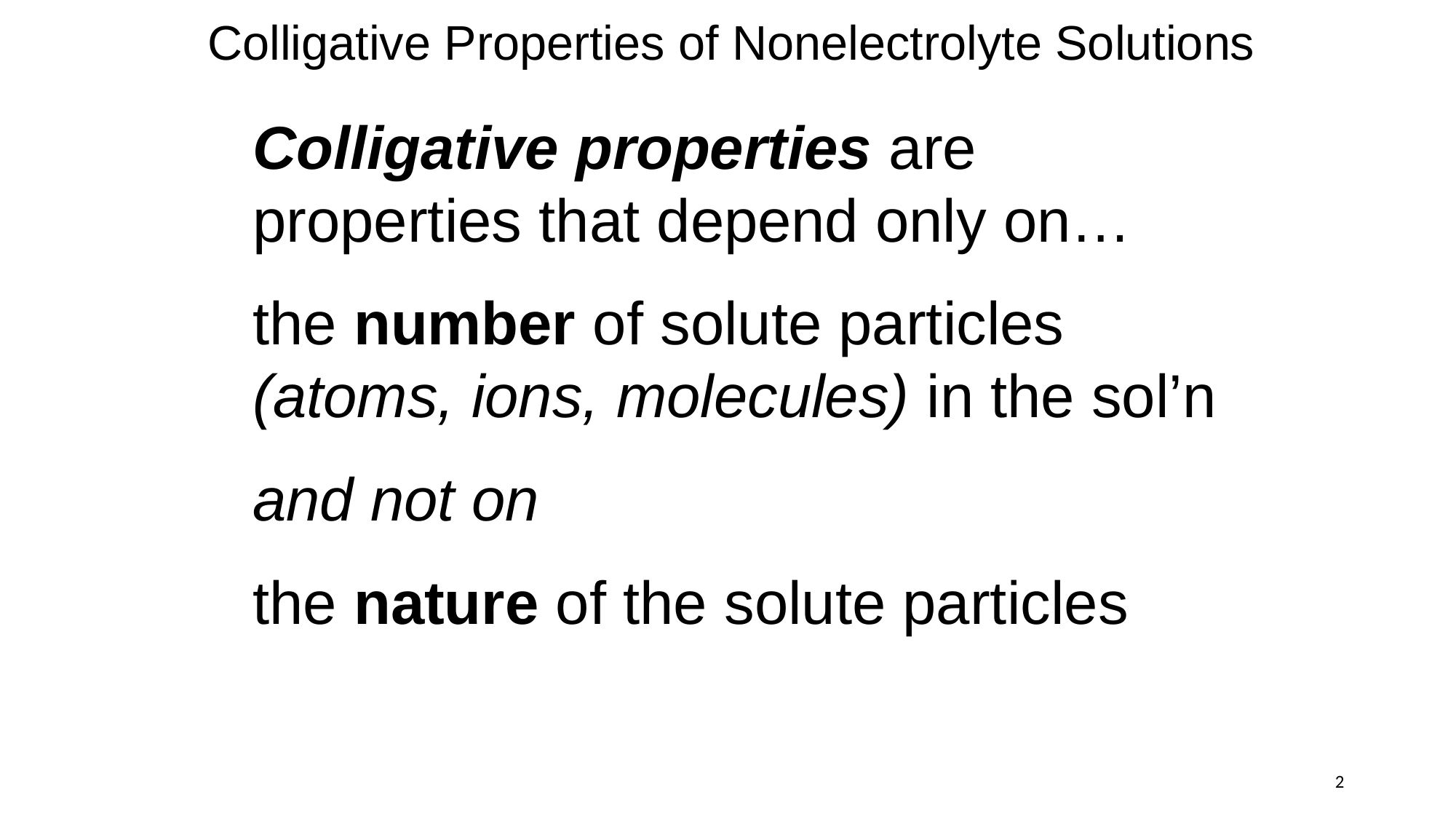

Colligative Properties of Nonelectrolyte Solutions
Colligative properties are properties that depend only on…
the number of solute particles
(atoms, ions, molecules) in the sol’n
and not on
the nature of the solute particles
2